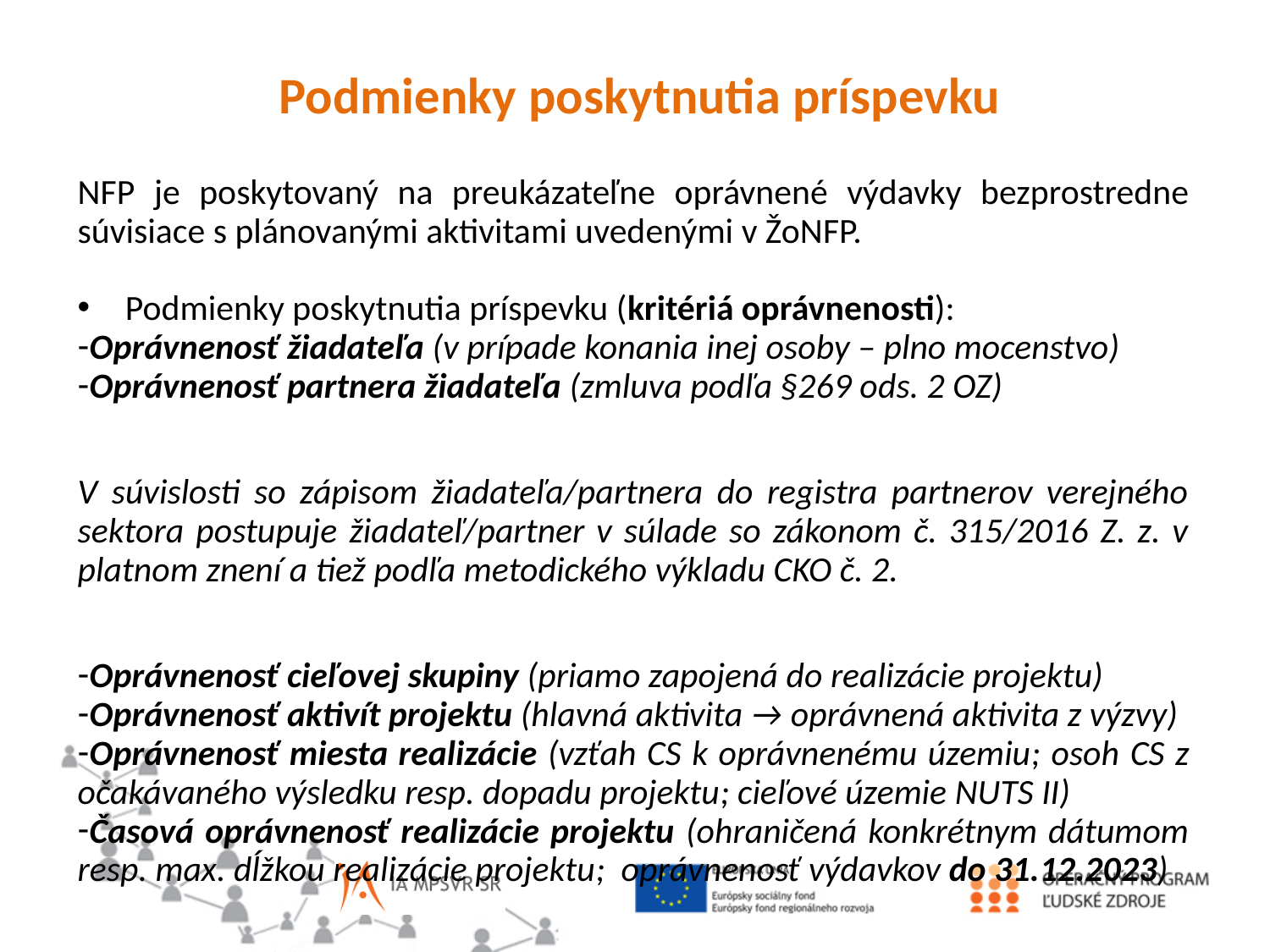

Podmienky poskytnutia príspevku
NFP je poskytovaný na preukázateľne oprávnené výdavky bezprostredne súvisiace s plánovanými aktivitami uvedenými v ŽoNFP.

Podmienky poskytnutia príspevku (kritériá oprávnenosti):
Oprávnenosť žiadateľa (v prípade konania inej osoby – plno mocenstvo)
Oprávnenosť partnera žiadateľa (zmluva podľa §269 ods. 2 OZ)

V súvislosti so zápisom žiadateľa/partnera do registra partnerov verejného sektora postupuje žiadateľ/partner v súlade so zákonom č. 315/2016 Z. z. v platnom znení a tiež podľa metodického výkladu CKO č. 2.

Oprávnenosť cieľovej skupiny (priamo zapojená do realizácie projektu)
Oprávnenosť aktivít projektu (hlavná aktivita → oprávnená aktivita z výzvy)
Oprávnenosť miesta realizácie (vzťah CS k oprávnenému územiu; osoh CS z očakávaného výsledku resp. dopadu projektu; cieľové územie NUTS II)
Časová oprávnenosť realizácie projektu (ohraničená konkrétnym dátumom resp. max. dĺžkou realizácie projektu;  oprávnenosť výdavkov do 31.12.2023)